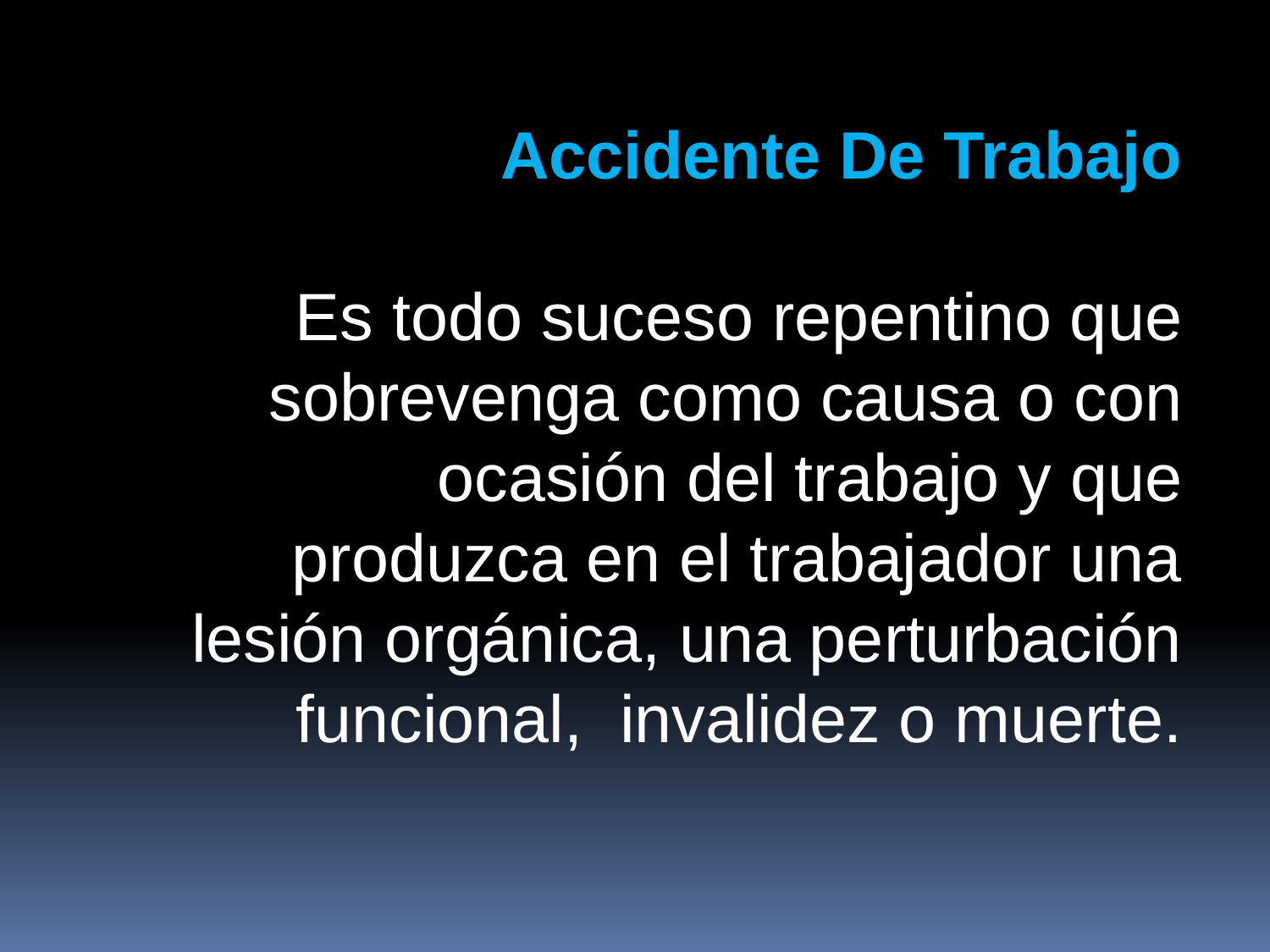

Accidente De Trabajo

Es todo suceso repentino que sobrevenga como causa o con ocasión del trabajo y que produzca en el trabajador una lesión orgánica, una perturbación funcional,  invalidez o muerte.